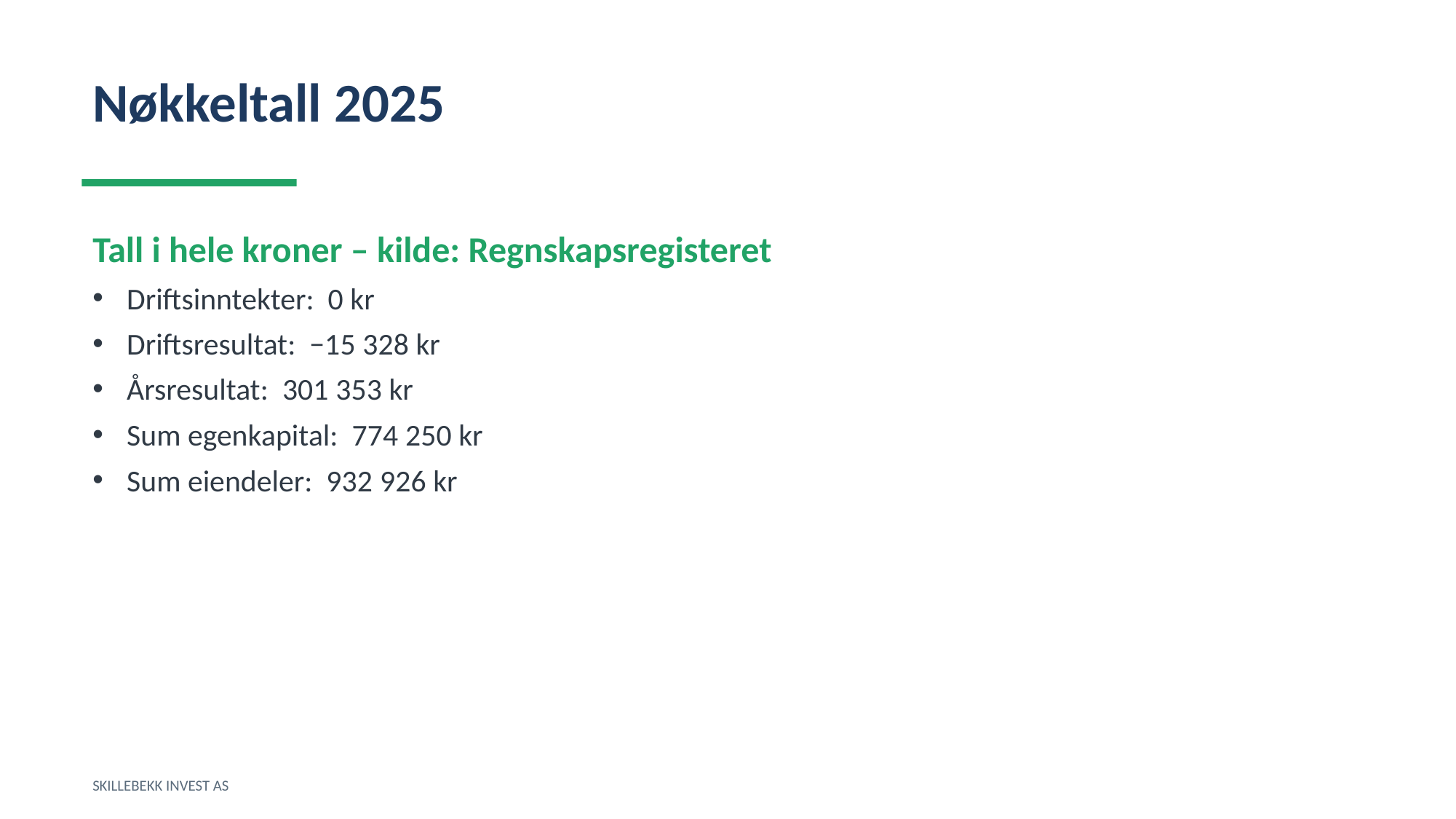

Nøkkeltall 2025

Tall i hele kroner – kilde: Regnskapsregisteret
Driftsinntekter:  0 kr
Driftsresultat:  −15 328 kr
Årsresultat:  301 353 kr
Sum egenkapital:  774 250 kr
Sum eiendeler:  932 926 kr
SKILLEBEKK INVEST AS